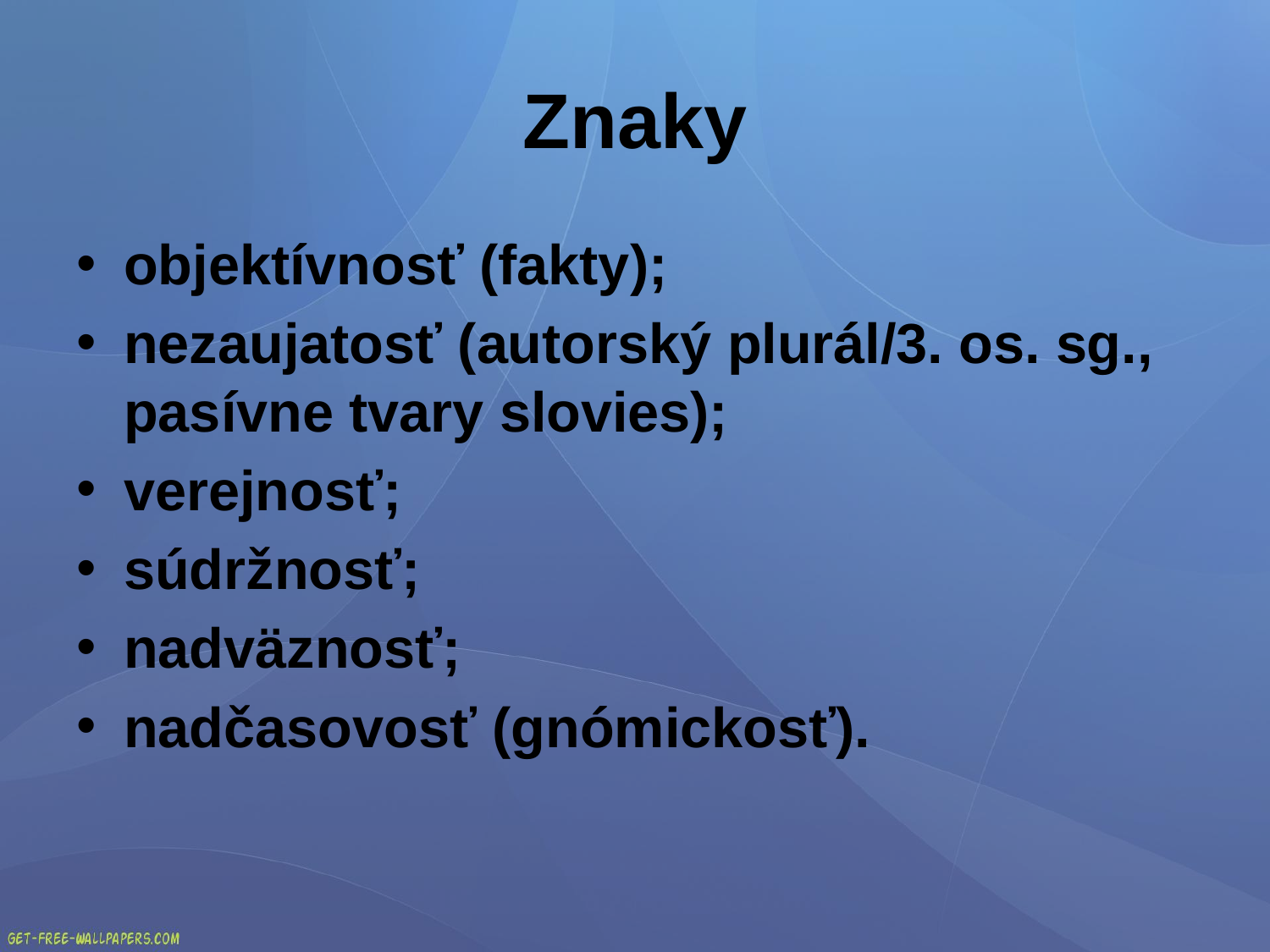

# Znaky
objektívnosť (fakty);
nezaujatosť (autorský plurál/3. os. sg., pasívne tvary slovies);
verejnosť;
súdržnosť;
nadväznosť;
nadčasovosť (gnómickosť).